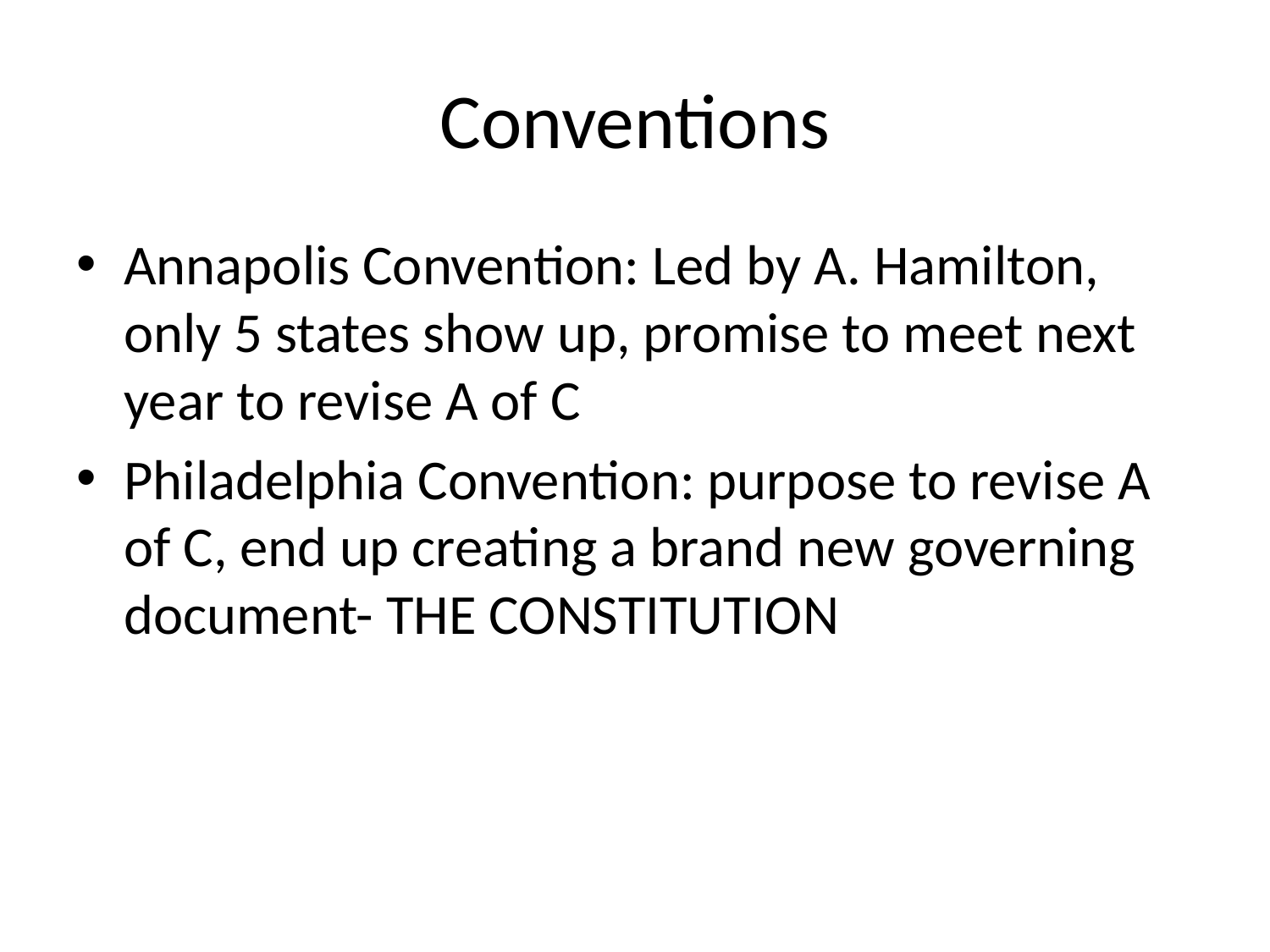

# Conventions
Annapolis Convention: Led by A. Hamilton, only 5 states show up, promise to meet next year to revise A of C
Philadelphia Convention: purpose to revise A of C, end up creating a brand new governing document- THE CONSTITUTION